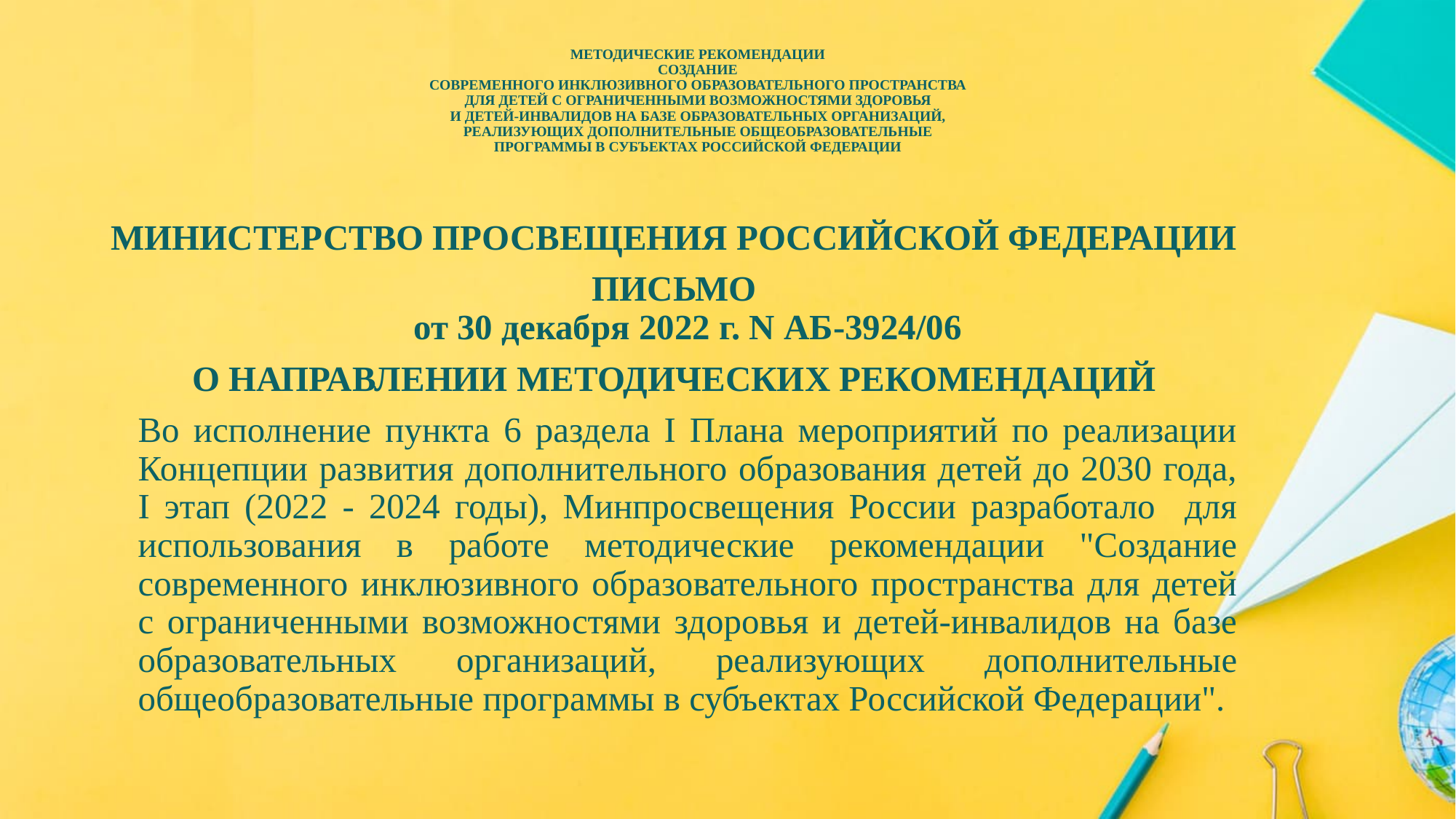

# МЕТОДИЧЕСКИЕ РЕКОМЕНДАЦИИ СОЗДАНИЕ СОВРЕМЕННОГО ИНКЛЮЗИВНОГО ОБРАЗОВАТЕЛЬНОГО ПРОСТРАНСТВА ДЛЯ ДЕТЕЙ С ОГРАНИЧЕННЫМИ ВОЗМОЖНОСТЯМИ ЗДОРОВЬЯ И ДЕТЕЙ-ИНВАЛИДОВ НА БАЗЕ ОБРАЗОВАТЕЛЬНЫХ ОРГАНИЗАЦИЙ, РЕАЛИЗУЮЩИХ ДОПОЛНИТЕЛЬНЫЕ ОБЩЕОБРАЗОВАТЕЛЬНЫЕ ПРОГРАММЫ В СУБЪЕКТАХ РОССИЙСКОЙ ФЕДЕРАЦИИ
МИНИСТЕРСТВО ПРОСВЕЩЕНИЯ РОССИЙСКОЙ ФЕДЕРАЦИИ
ПИСЬМО
от 30 декабря 2022 г. N АБ-3924/06
О НАПРАВЛЕНИИ МЕТОДИЧЕСКИХ РЕКОМЕНДАЦИЙ
		Во исполнение пункта 6 раздела I Плана мероприятий по реализации Концепции развития дополнительного образования детей до 2030 года, I этап (2022 - 2024 годы), Минпросвещения России разработало  для использования в работе методические рекомендации "Создание современного инклюзивного образовательного пространства для детей с ограниченными возможностями здоровья и детей-инвалидов на базе образовательных организаций, реализующих дополнительные общеобразовательные программы в субъектах Российской Федерации".